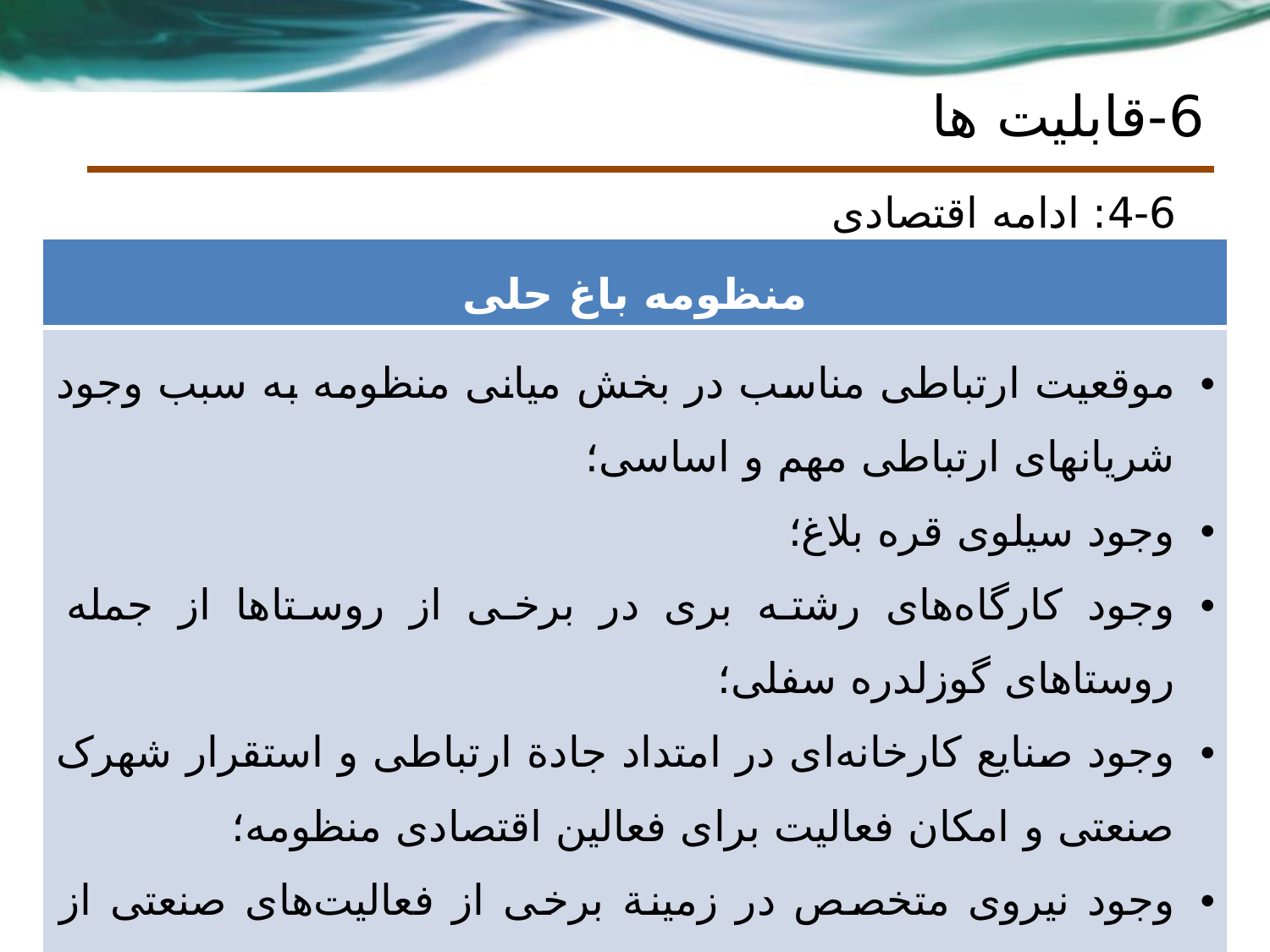

# 6-قابلیت ها
4-6: ادامه اقتصادی
| منظومه باغ حلی |
| --- |
| موقعیت ارتباطی مناسب در بخش میانی منظومه به سبب وجود شریانهای ارتباطی مهم و اساسی؛ وجود سیلوی قره بلاغ؛ وجود کارگاه‌های رشته بری در برخی از روستاها از جمله روستاهای گوزلدره سفلی؛ وجود صنایع کارخانه‌ای در امتداد جادة ارتباطی و استقرار شهرک صنعتی و امکان فعالیت برای فعالین اقتصادی منظومه؛ وجود نیروی متخصص در زمینة برخی از فعالیت‌های صنعتی از جمله صنایع غذایی (رشته بری)، تولید البسه؛ وجود معادن مهم با ظرفیت بالای تولید، مانند معدن جهان نمای سرخه دیزج. |